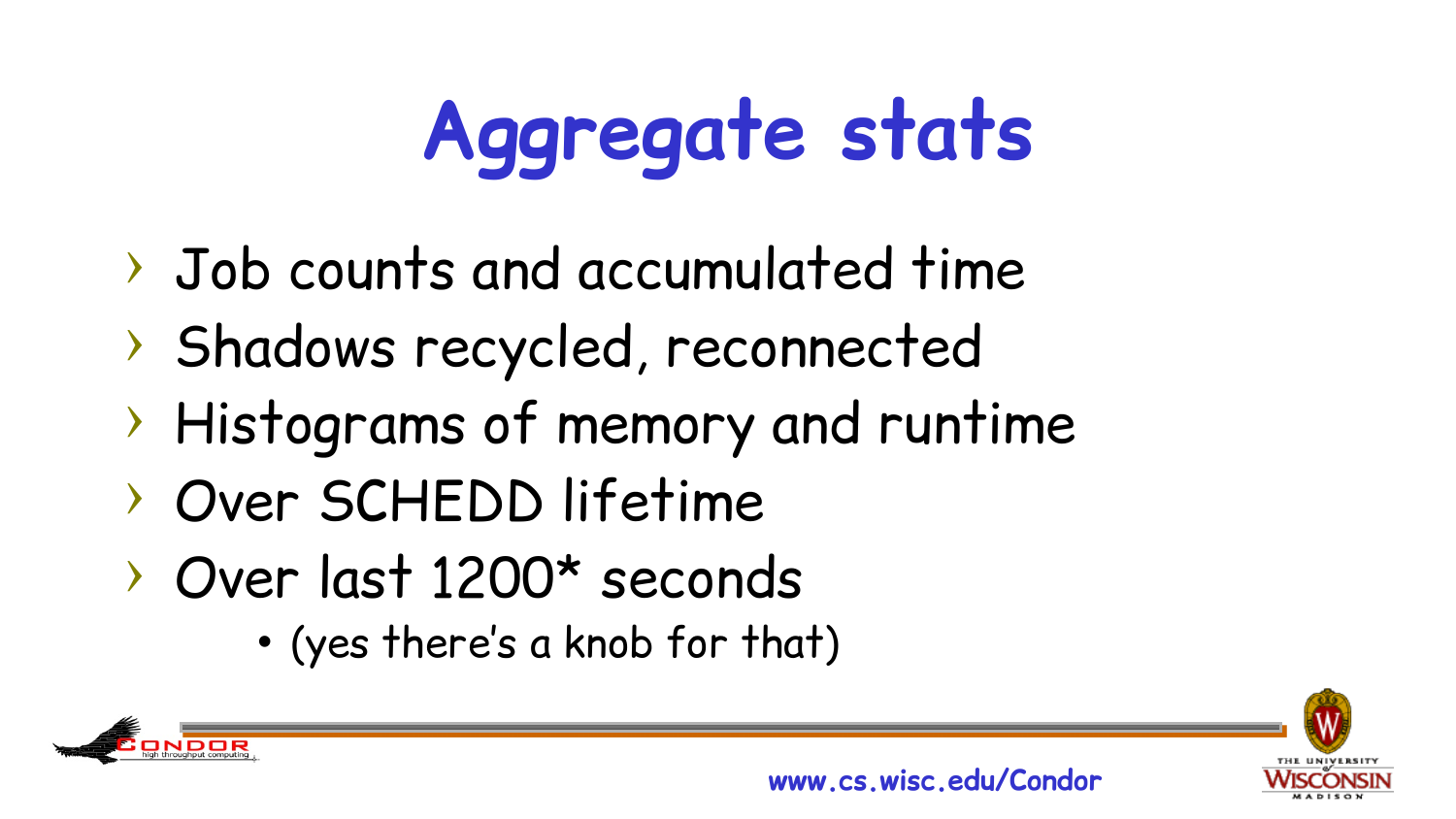

# Aggregate stats
Job counts and accumulated time
Shadows recycled, reconnected
Histograms of memory and runtime
Over SCHEDD lifetime
Over last 1200* seconds
(yes there’s a knob for that)